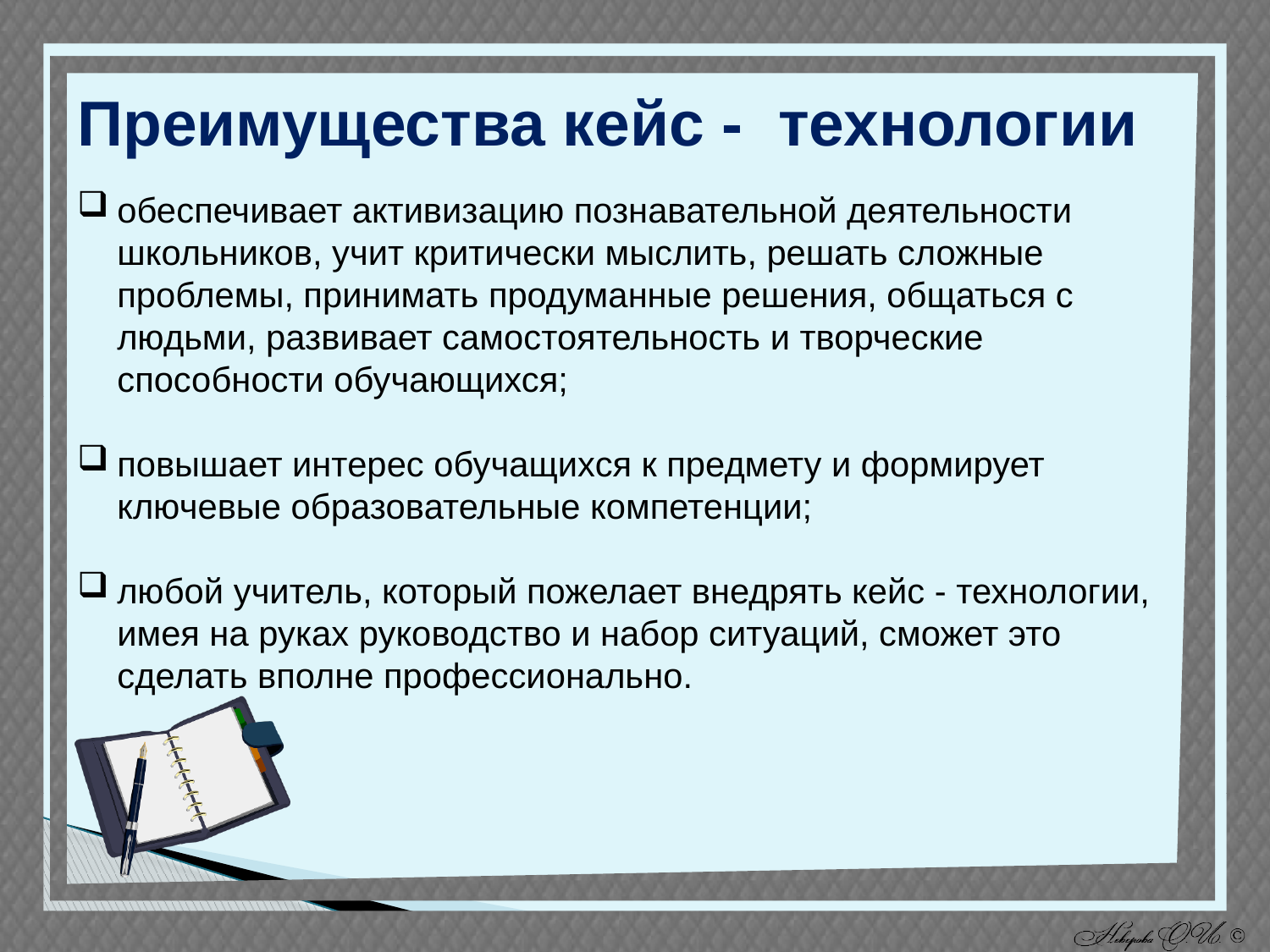

Преимущества кейс -  технологии
обеспечивает активизацию познавательной деятельности школьников, учит критически мыслить, решать сложные проблемы, принимать продуманные решения, общаться с людьми, развивает самостоятельность и творческие способности обучающихся;

повышает интерес обучащихся к предмету и формирует ключевые образовательные компетенции;

любой учитель, который пожелает внедрять кейс - технологии, имея на руках руководство и набор ситуаций, сможет это сделать вполне профессионально.